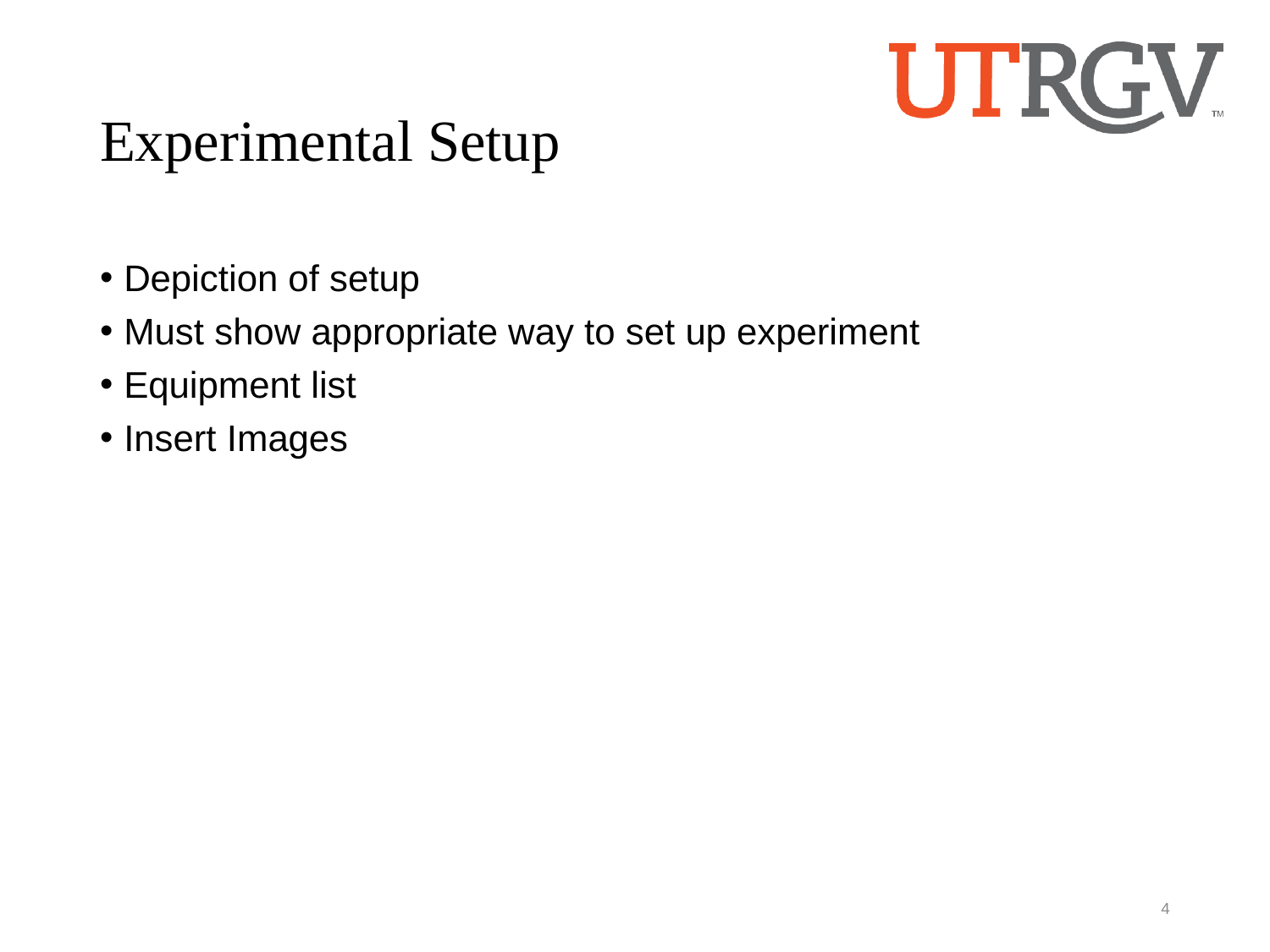

# Experimental Setup
Depiction of setup
Must show appropriate way to set up experiment
Equipment list
Insert Images
4